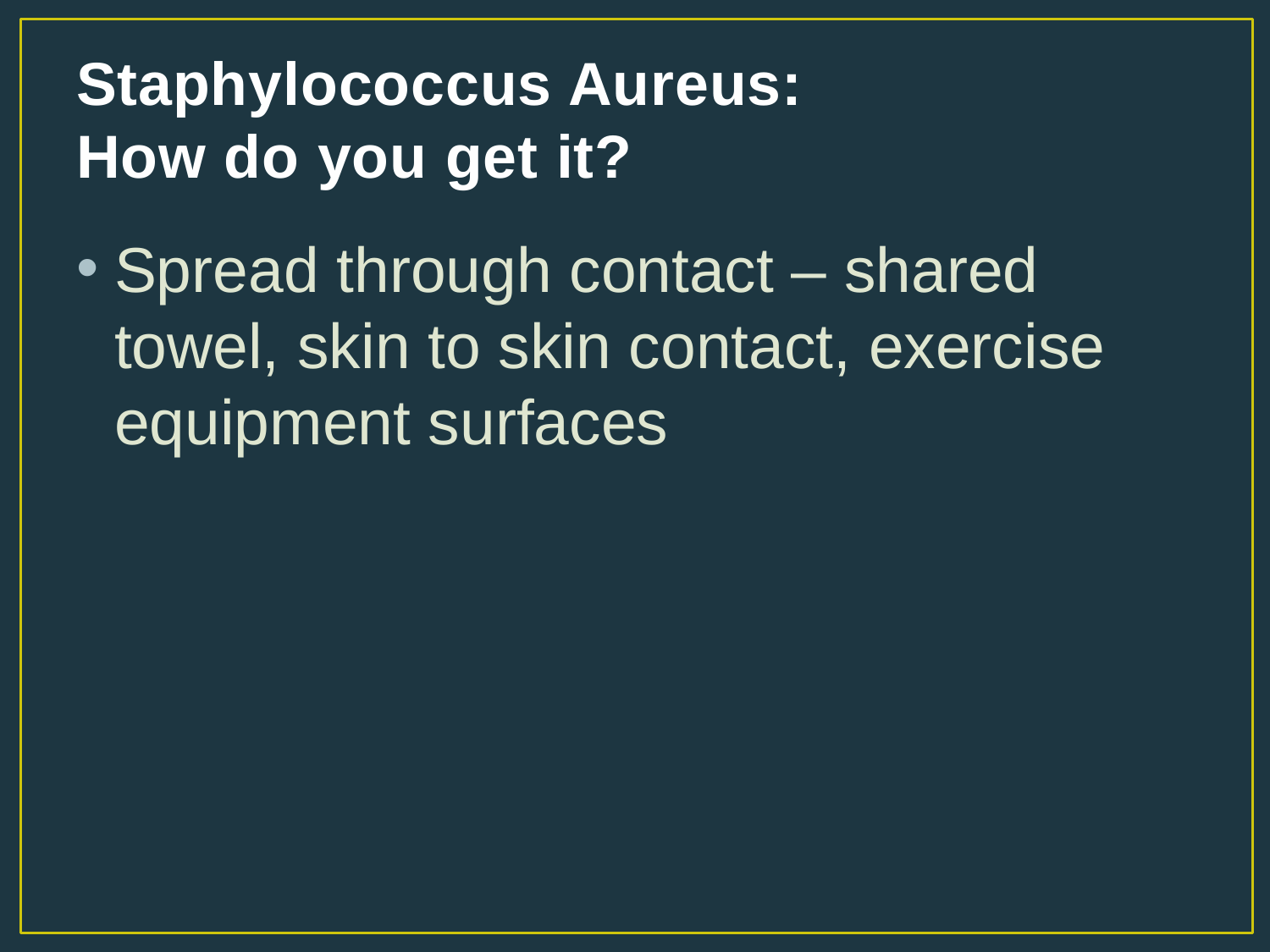

# Staphylococcus Aureus: How do you get it?
Spread through contact – shared towel, skin to skin contact, exercise equipment surfaces